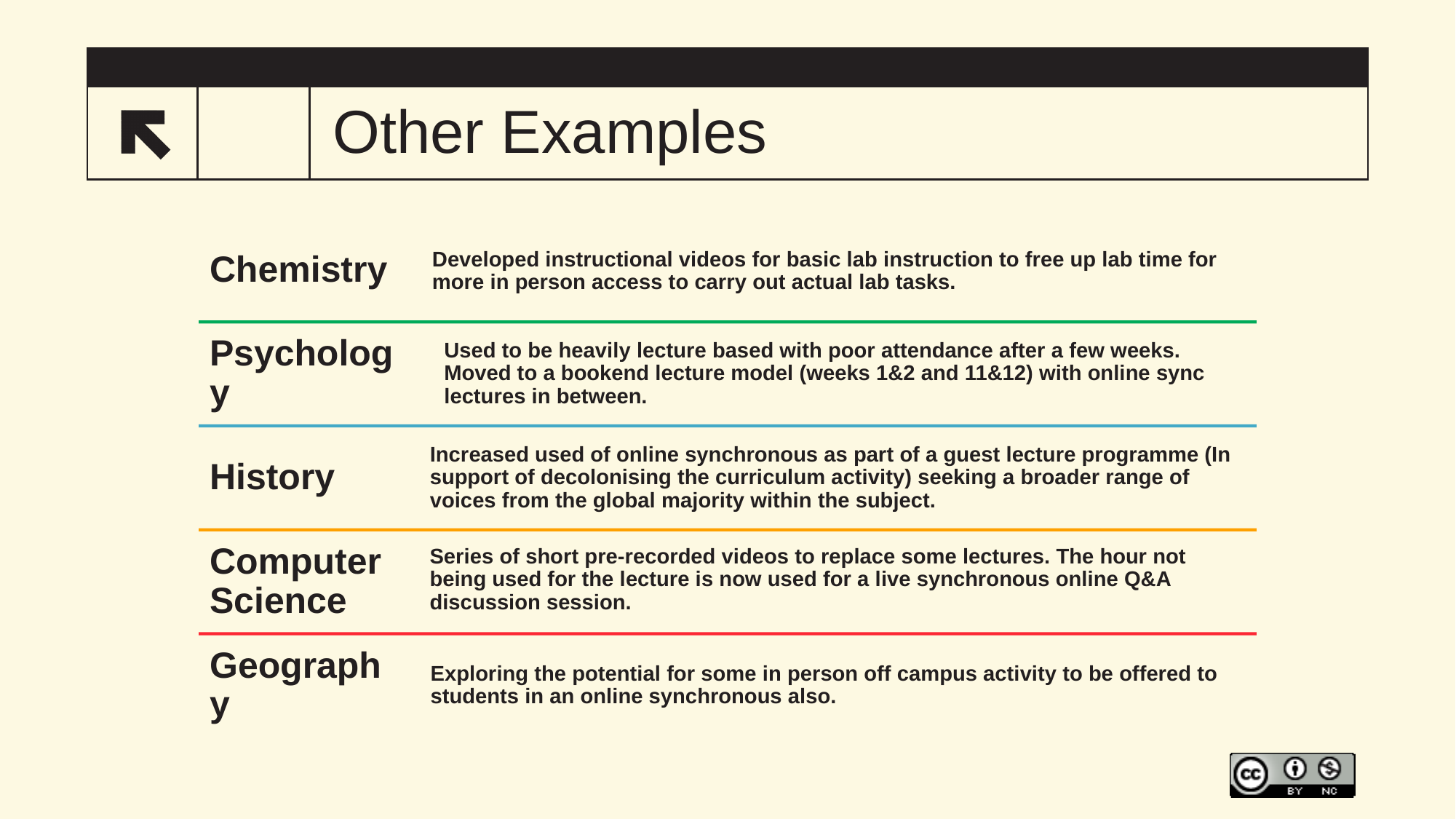

# Other Examples

Chemistry
Developed instructional videos for basic lab instruction to free up lab time for more in person access to carry out actual lab tasks.
Psychology
Used to be heavily lecture based with poor attendance after a few weeks. Moved to a bookend lecture model (weeks 1&2 and 11&12) with online sync lectures in between.
History
Increased used of online synchronous as part of a guest lecture programme (In support of decolonising the curriculum activity) seeking a broader range of voices from the global majority within the subject.
Computer Science
Series of short pre-recorded videos to replace some lectures. The hour not being used for the lecture is now used for a live synchronous online Q&A discussion session.
Geography
Exploring the potential for some in person off campus activity to be offered to students in an online synchronous also.